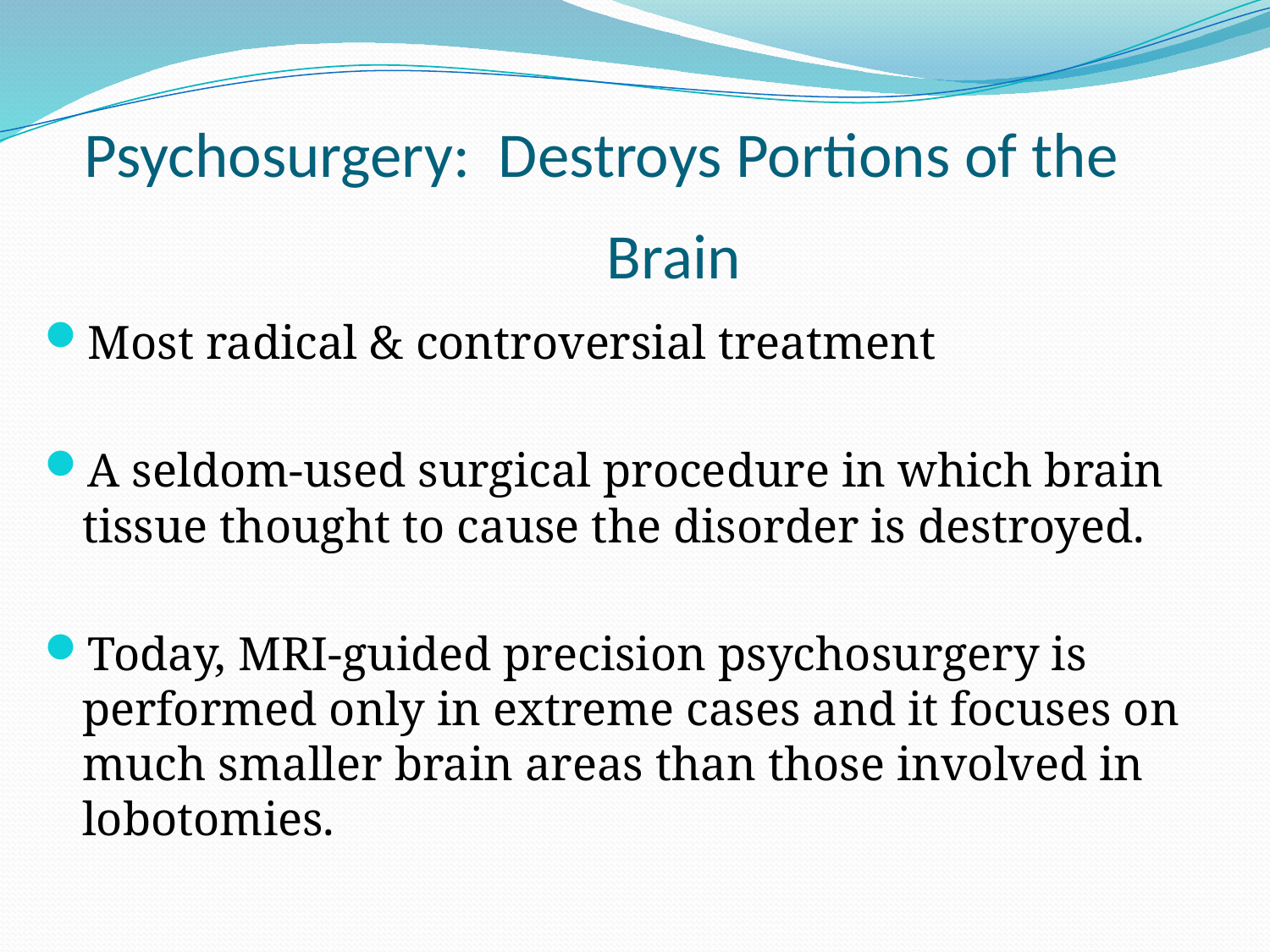

# Psychosurgery:  Destroys Portions of the Brain
Most radical & controversial treatment

A seldom-used surgical procedure in which brain tissue thought to cause the disorder is destroyed.

Today, MRI-guided precision psychosurgery is performed only in extreme cases and it focuses on much smaller brain areas than those involved in lobotomies.